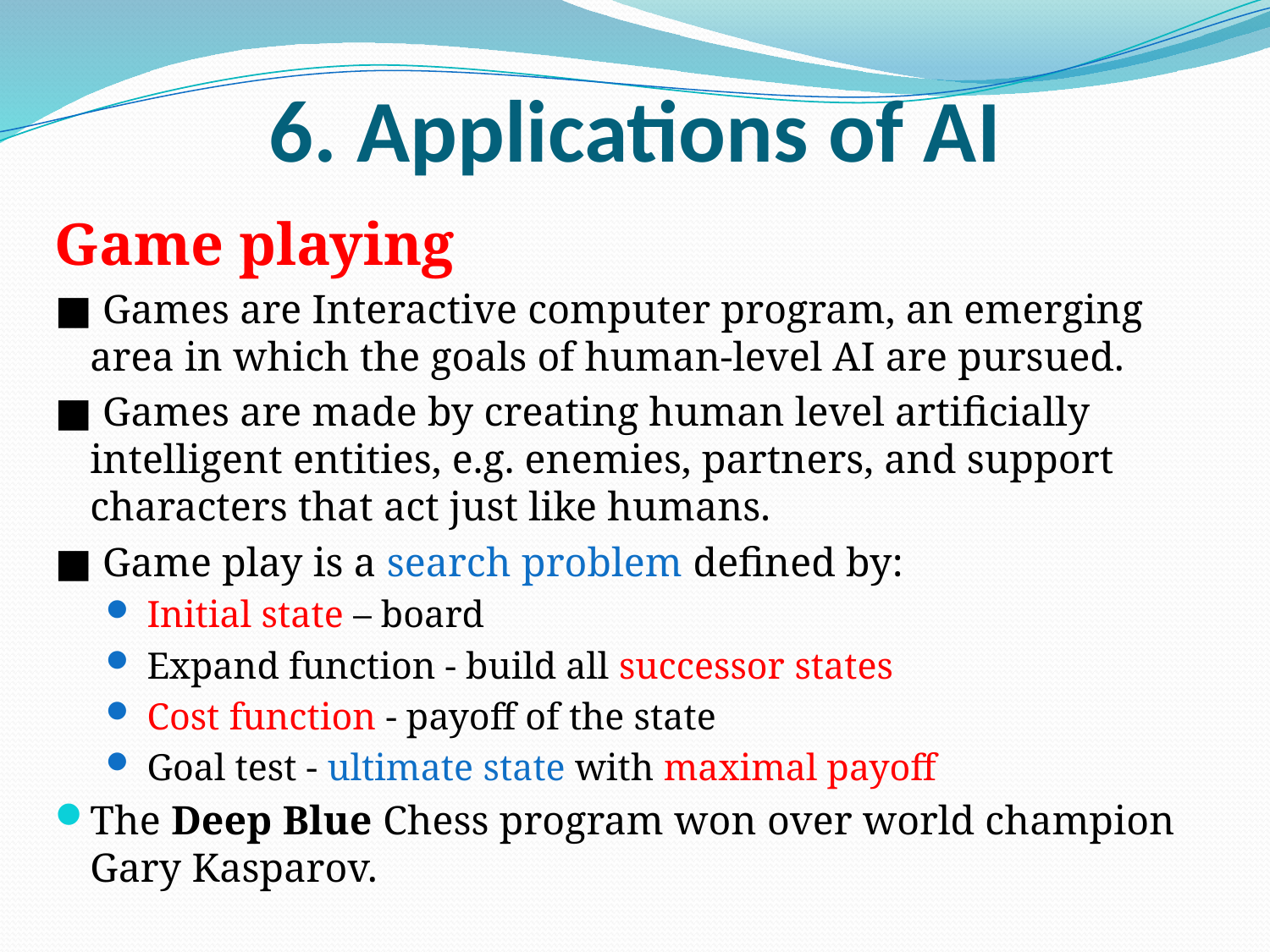

# 6. Applications of AI
Game playing
■ Games are Interactive computer program, an emerging area in which the goals of human-level AI are pursued.
■ Games are made by creating human level artificially intelligent entities, e.g. enemies, partners, and support characters that act just like humans.
■ Game play is a search problem defined by:
 Initial state – board
 Expand function - build all successor states
 Cost function - payoff of the state
 Goal test - ultimate state with maximal payoff
The Deep Blue Chess program won over world champion Gary Kasparov.